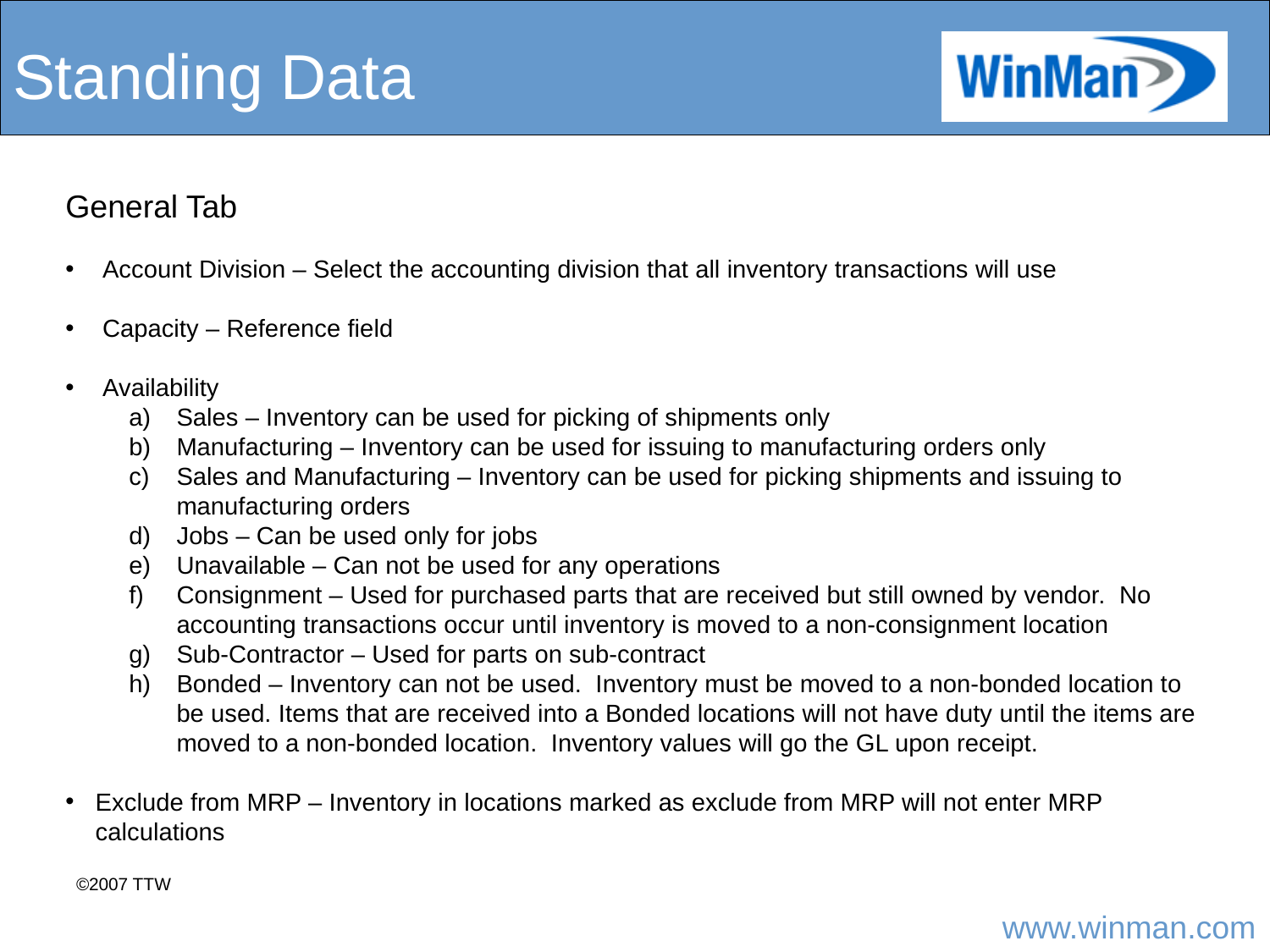

# Standing Data
General Tab

 Account Division – Select the accounting division that all inventory transactions will use

 Capacity – Reference field

 Availability
Sales – Inventory can be used for picking of shipments only
Manufacturing – Inventory can be used for issuing to manufacturing orders only
Sales and Manufacturing – Inventory can be used for picking shipments and issuing to manufacturing orders
Jobs – Can be used only for jobs
Unavailable – Can not be used for any operations
Consignment – Used for purchased parts that are received but still owned by vendor.  No accounting transactions occur until inventory is moved to a non-consignment location
Sub-Contractor – Used for parts on sub-contract
Bonded – Inventory can not be used.  Inventory must be moved to a non-bonded location to be used. Items that are received into a Bonded locations will not have duty until the items are moved to a non-bonded location.  Inventory values will go the GL upon receipt.

Exclude from MRP – Inventory in locations marked as exclude from MRP will not enter MRP calculations
©2007 TTW